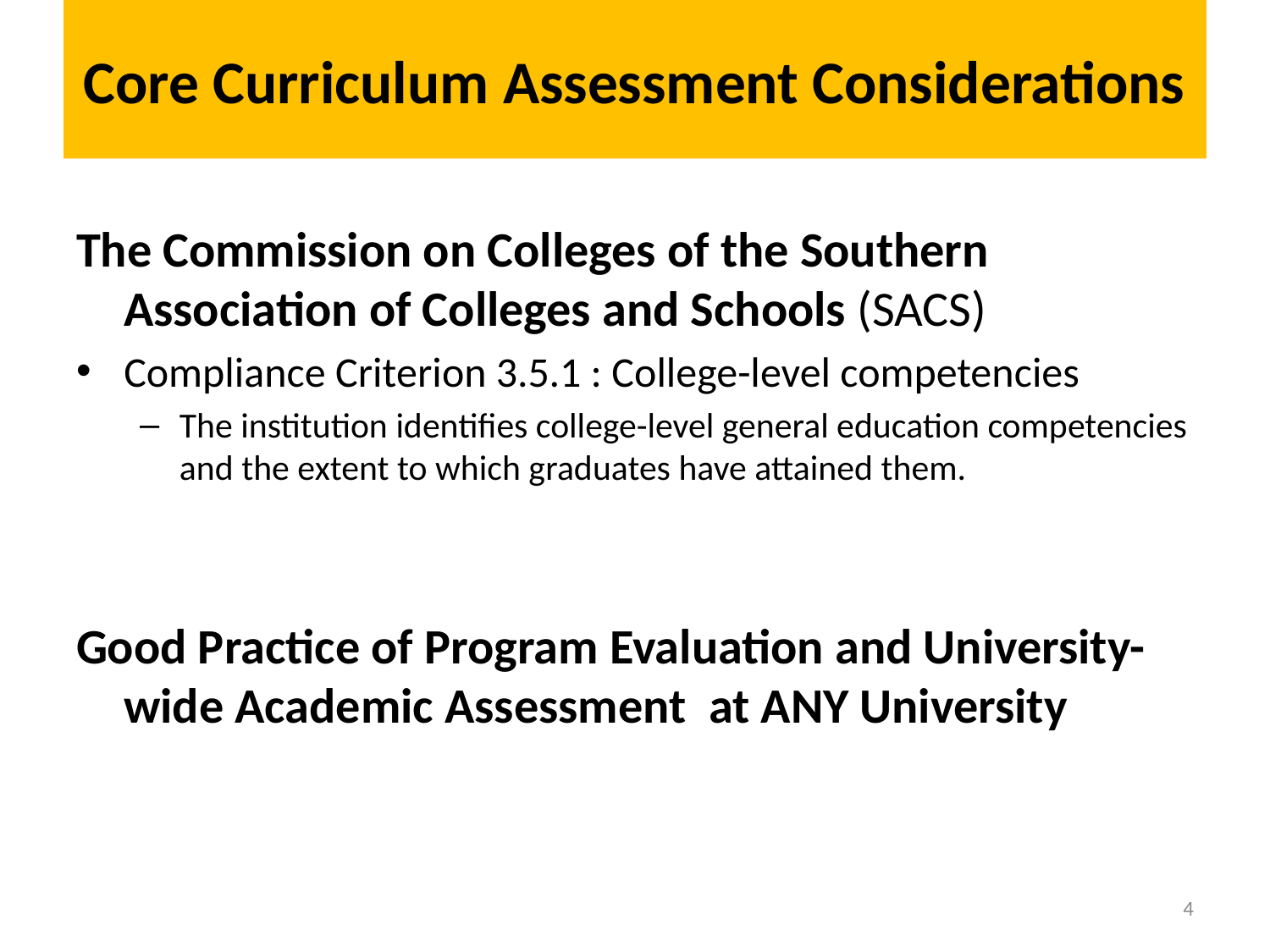

# Core Curriculum Assessment Considerations
The Commission on Colleges of the Southern Association of Colleges and Schools (SACS)
Compliance Criterion 3.5.1 : College-level competencies
The institution identifies college-level general education competencies and the extent to which graduates have attained them.

Good Practice of Program Evaluation and University-wide Academic Assessment  at ANY University

4